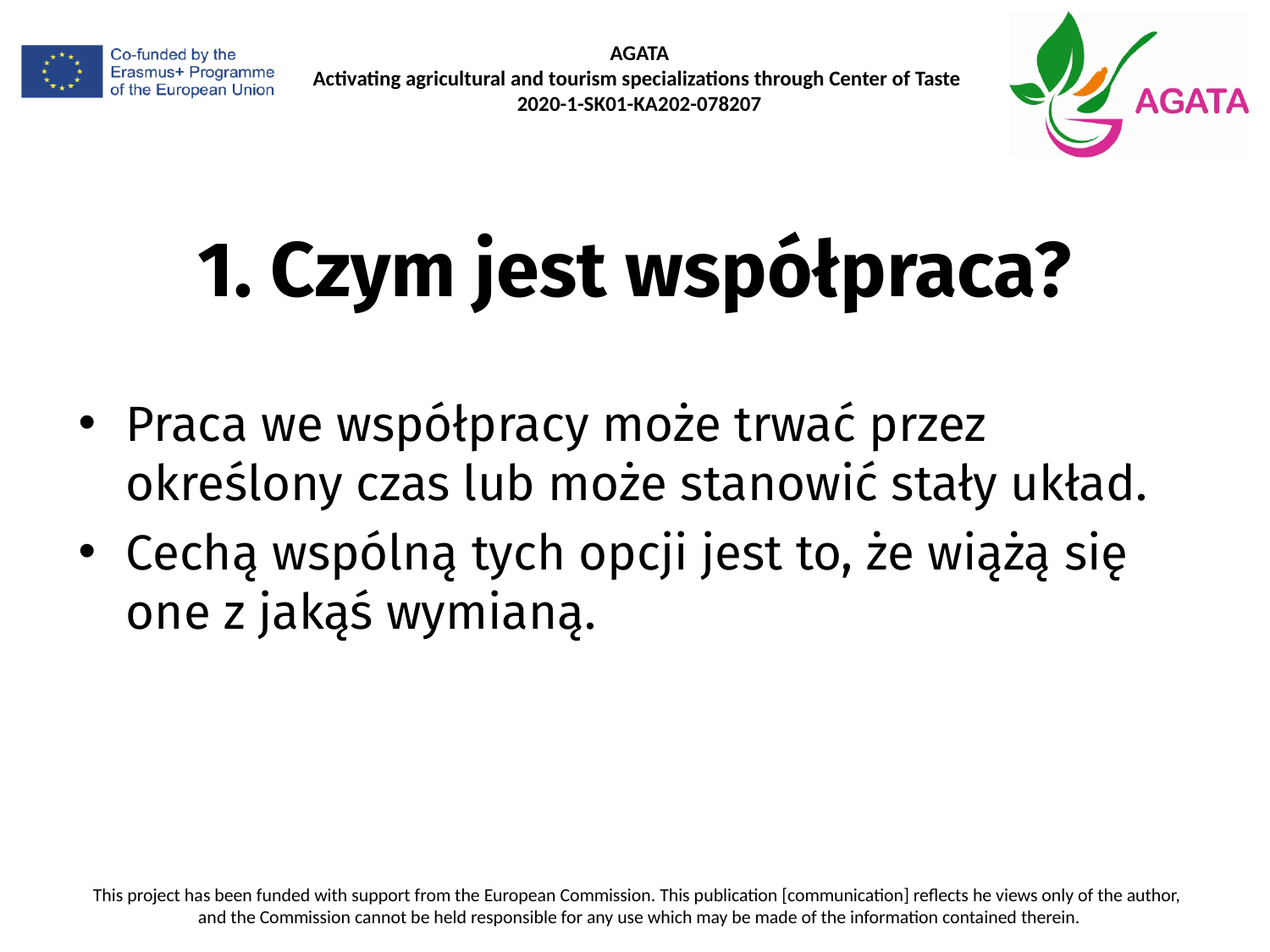

# 1. Czym jest współpraca?
Praca we współpracy może trwać przez określony czas lub może stanowić stały układ.
Cechą wspólną tych opcji jest to, że wiążą się one z jakąś wymianą.